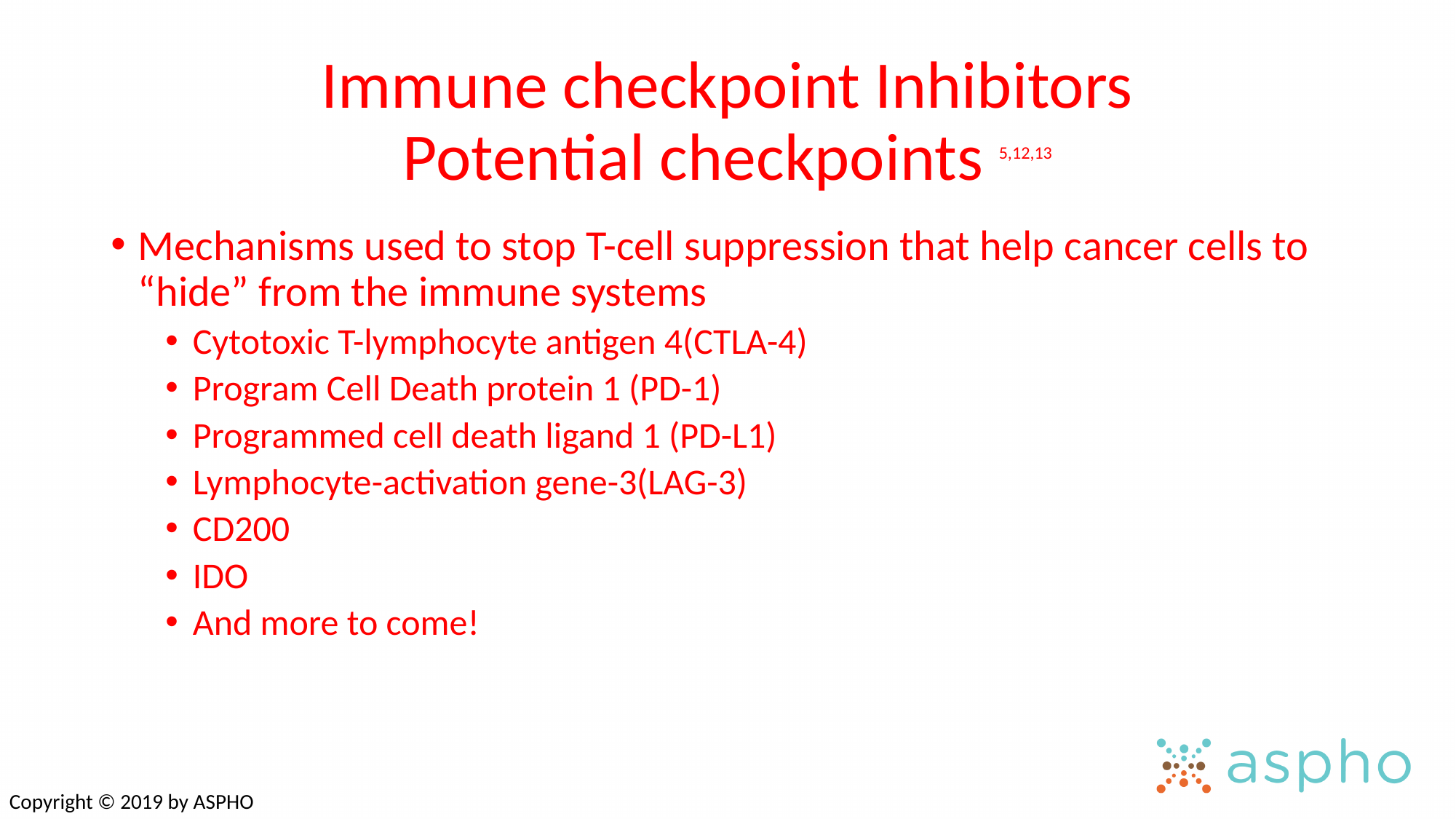

# Immune checkpoint Inhibitors Potential checkpoints 5,12,13
Mechanisms used to stop T-cell suppression that help cancer cells to “hide” from the immune systems
Cytotoxic T-lymphocyte antigen 4(CTLA-4)
Program Cell Death protein 1 (PD-1)
Programmed cell death ligand 1 (PD-L1)
Lymphocyte-activation gene-3(LAG-3)
CD200
IDO
And more to come!
Copyright © 2019 by ASPHO